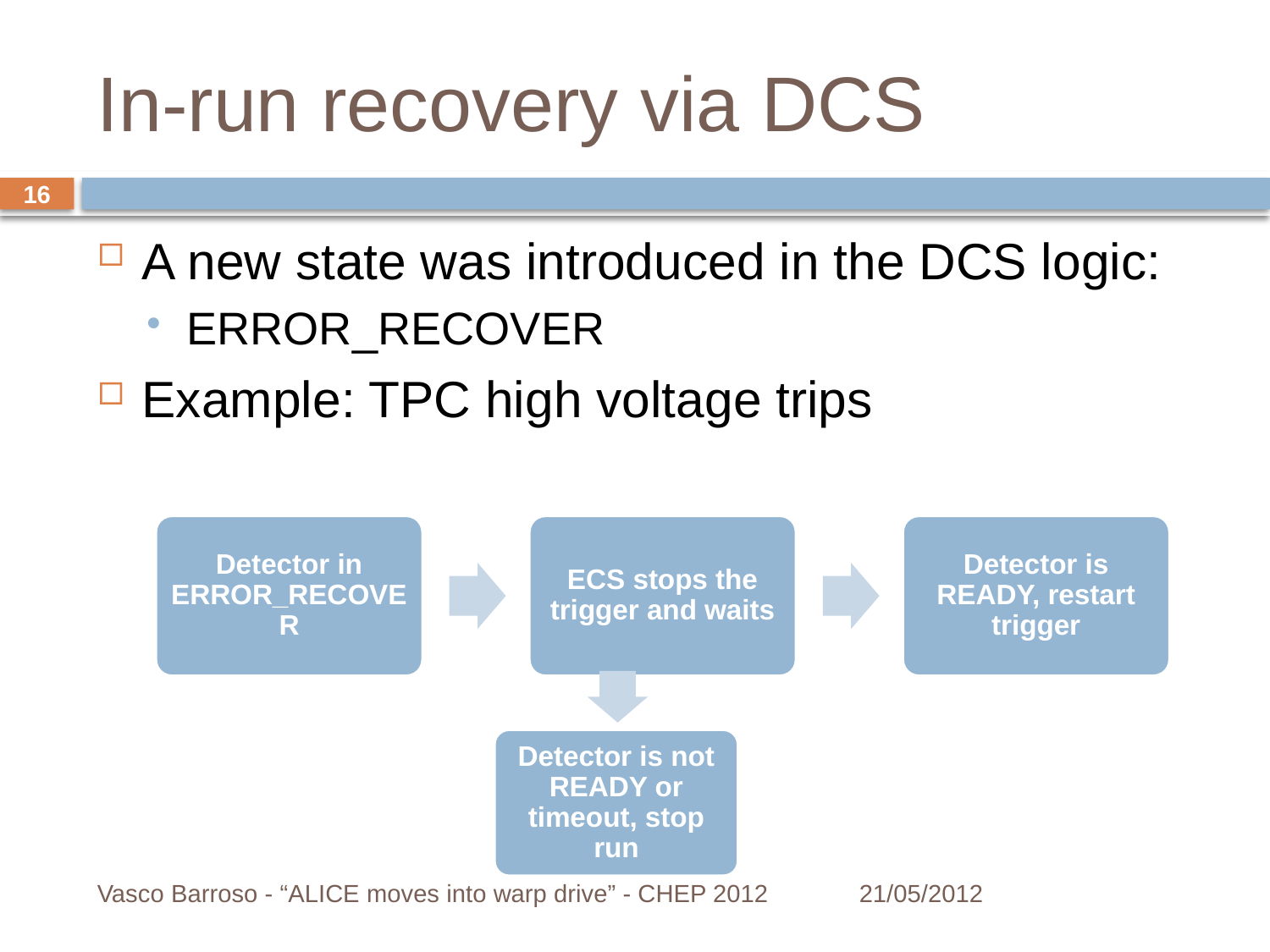

# In-run recovery via DCS
16
A new state was introduced in the DCS logic:
ERROR_RECOVER
Example: TPC high voltage trips
Detector in ERROR_RECOVER

ECS stops the trigger and waits

Detector is READY, restart trigger

Detector is not READY or timeout, stop run
Vasco Barroso - “ALICE moves into warp drive” - CHEP 2012
21/05/2012